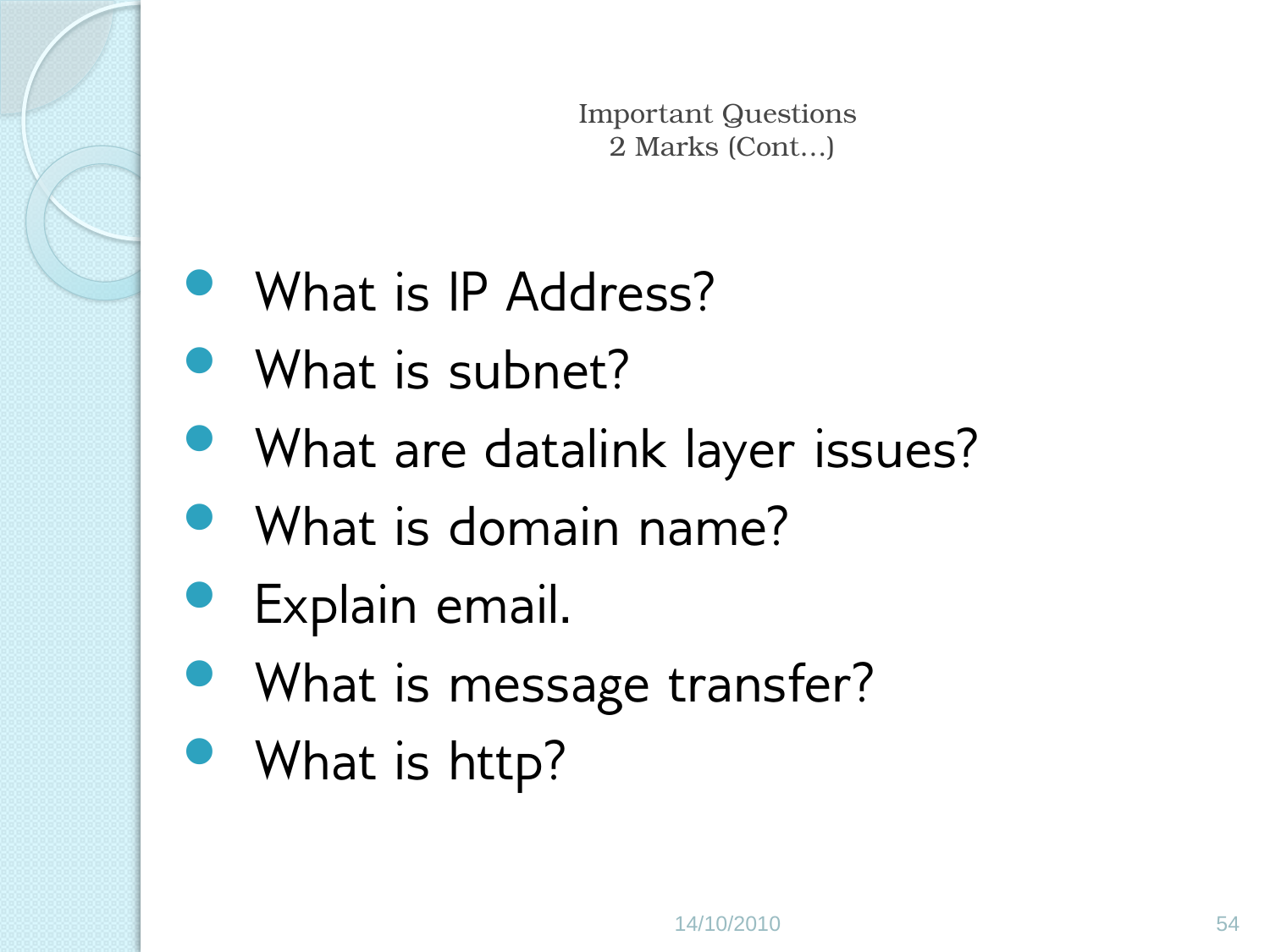

# Important Questions 2 Marks (Cont…)
What is IP Address?
What is subnet?
What are datalink layer issues?
What is domain name?
Explain email.
What is message transfer?
What is http?
14/10/2010
54